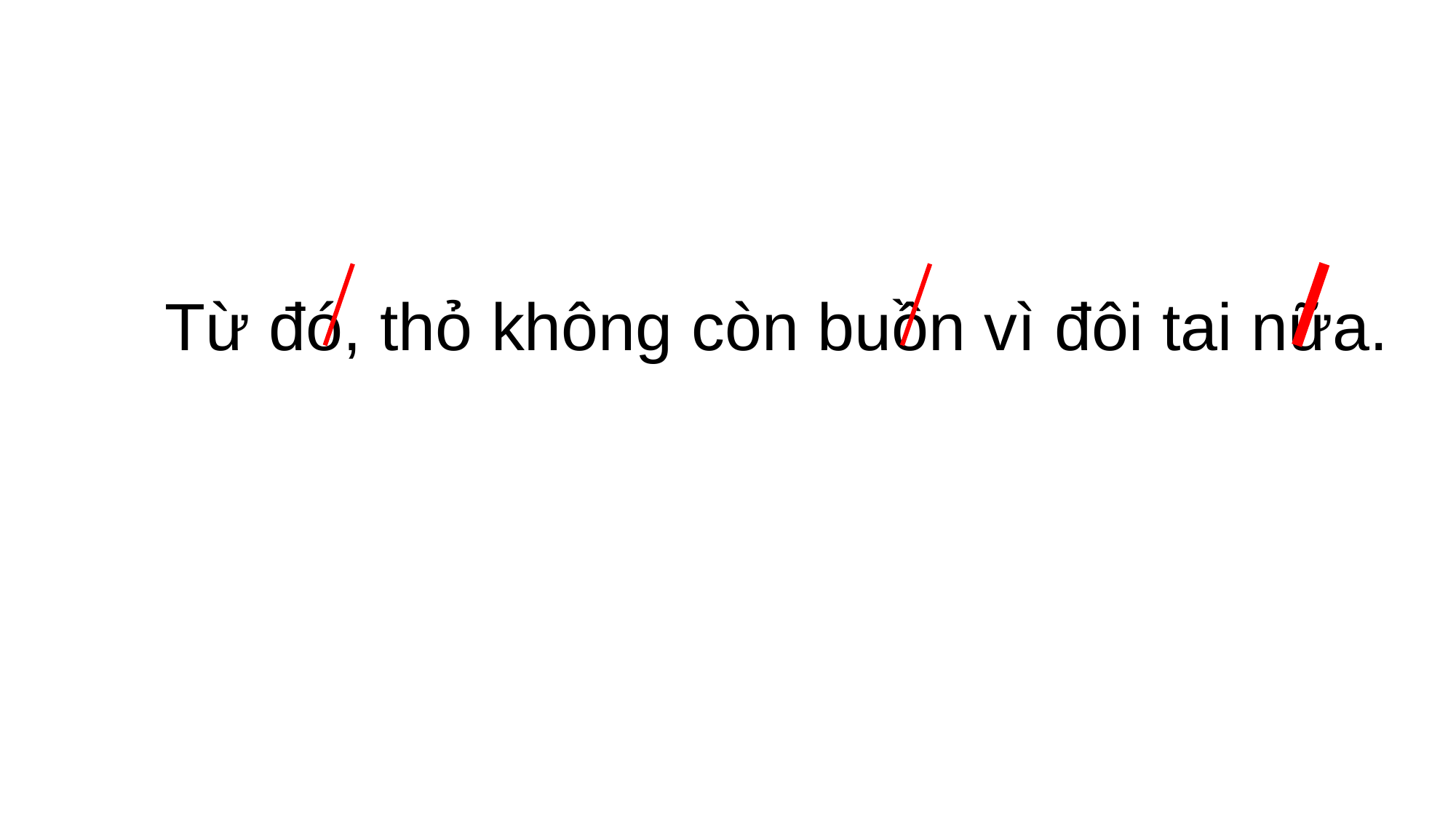

Từ đó, thỏ không còn buồn vì đôi tai nữa.